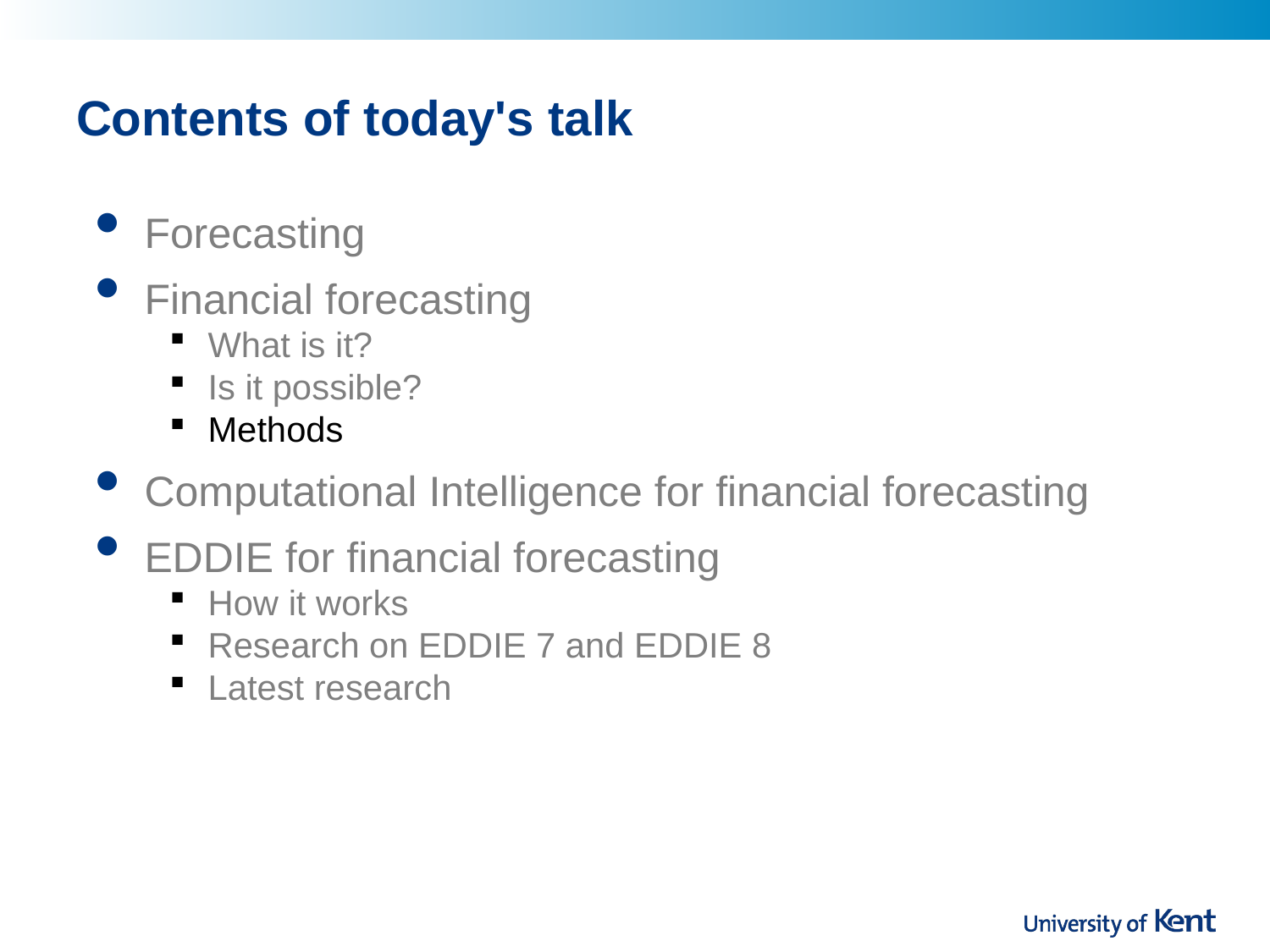

# Contents of today's talk
Forecasting
Financial forecasting
What is it?
Is it possible?
Methods
Computational Intelligence for financial forecasting
EDDIE for financial forecasting
How it works
Research on EDDIE 7 and EDDIE 8
Latest research